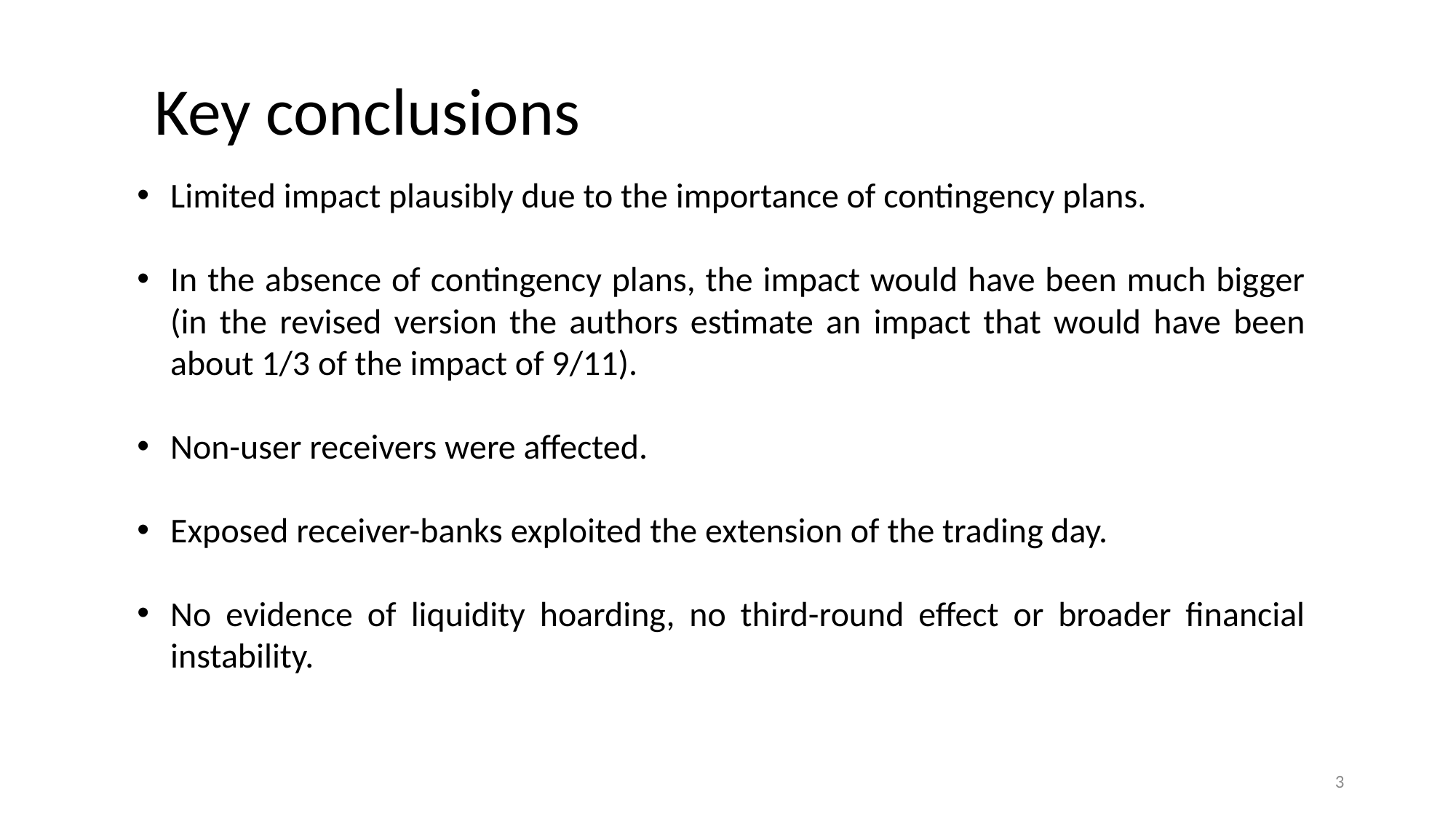

# Key conclusions
Limited impact plausibly due to the importance of contingency plans.

In the absence of contingency plans, the impact would have been much bigger (in the revised version the authors estimate an impact that would have been about 1/3 of the impact of 9/11).

Non-user receivers were affected.

Exposed receiver-banks exploited the extension of the trading day.

No evidence of liquidity hoarding, no third-round effect or broader financial instability.

3